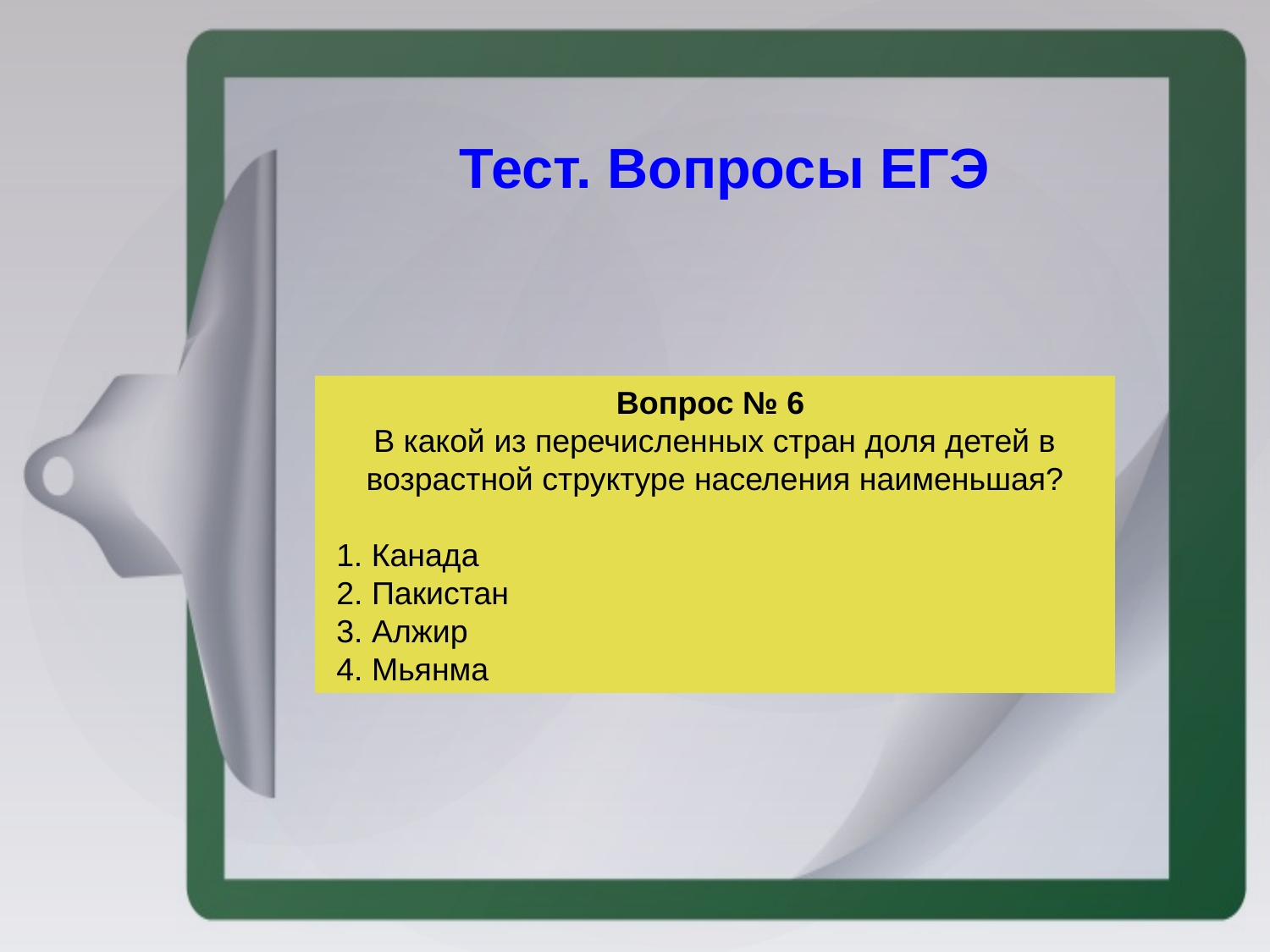

Тест. Вопросы ЕГЭ

Вопрос № 6 
В какой из перечисленных стран доля детей в возрастной структуре населения наименьшая?

 1. Канада
 2. Пакистан
 3. Алжир
 4. Мьянма